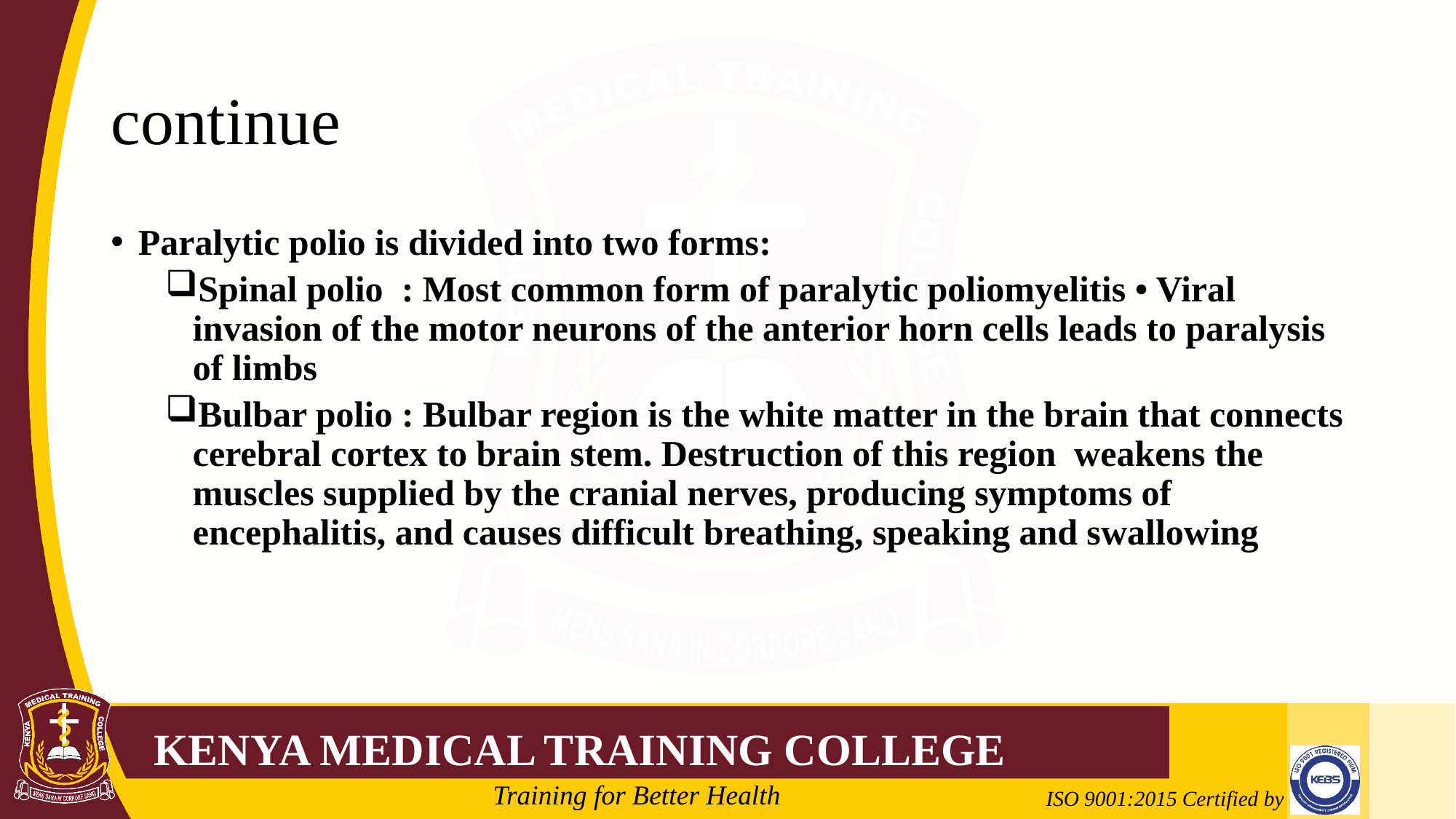

# continue
Paralytic polio is divided into two forms:
Spinal polio  : Most common form of paralytic poliomyelitis • Viral invasion of the motor neurons of the anterior horn cells leads to paralysis of limbs
Bulbar polio : Bulbar region is the white matter in the brain that connects cerebral cortex to brain stem. Destruction of this region  weakens the muscles supplied by the cranial nerves, producing symptoms of encephalitis, and causes difficult breathing, speaking and swallowing